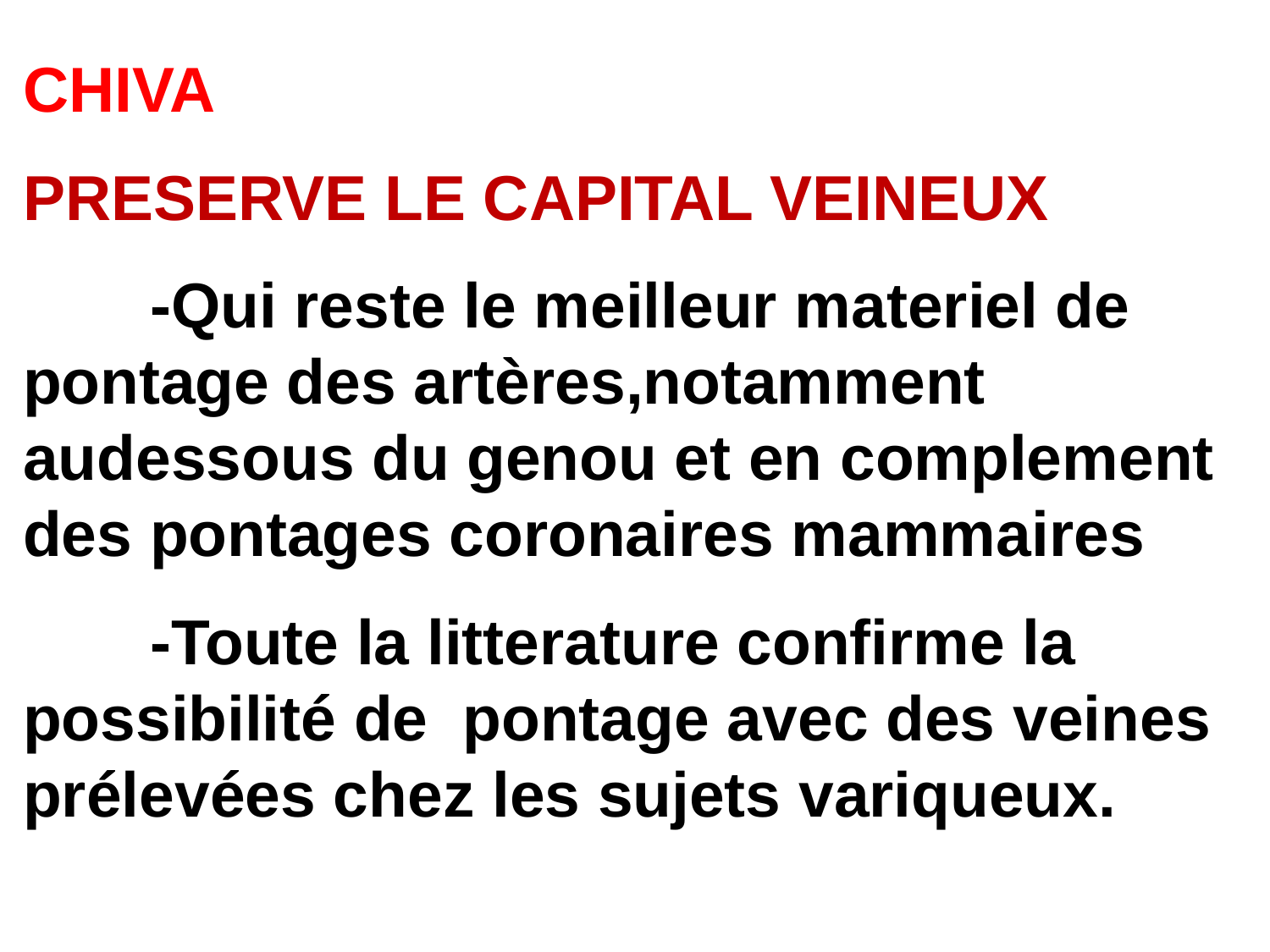

CHIVA
PRESERVE LE CAPITAL VEINEUX
	-Qui reste le meilleur materiel de pontage des artères,notamment audessous du genou et en complement des pontages coronaires mammaires
	-Toute la litterature confirme la possibilité de  pontage avec des veines prélevées chez les sujets variqueux.